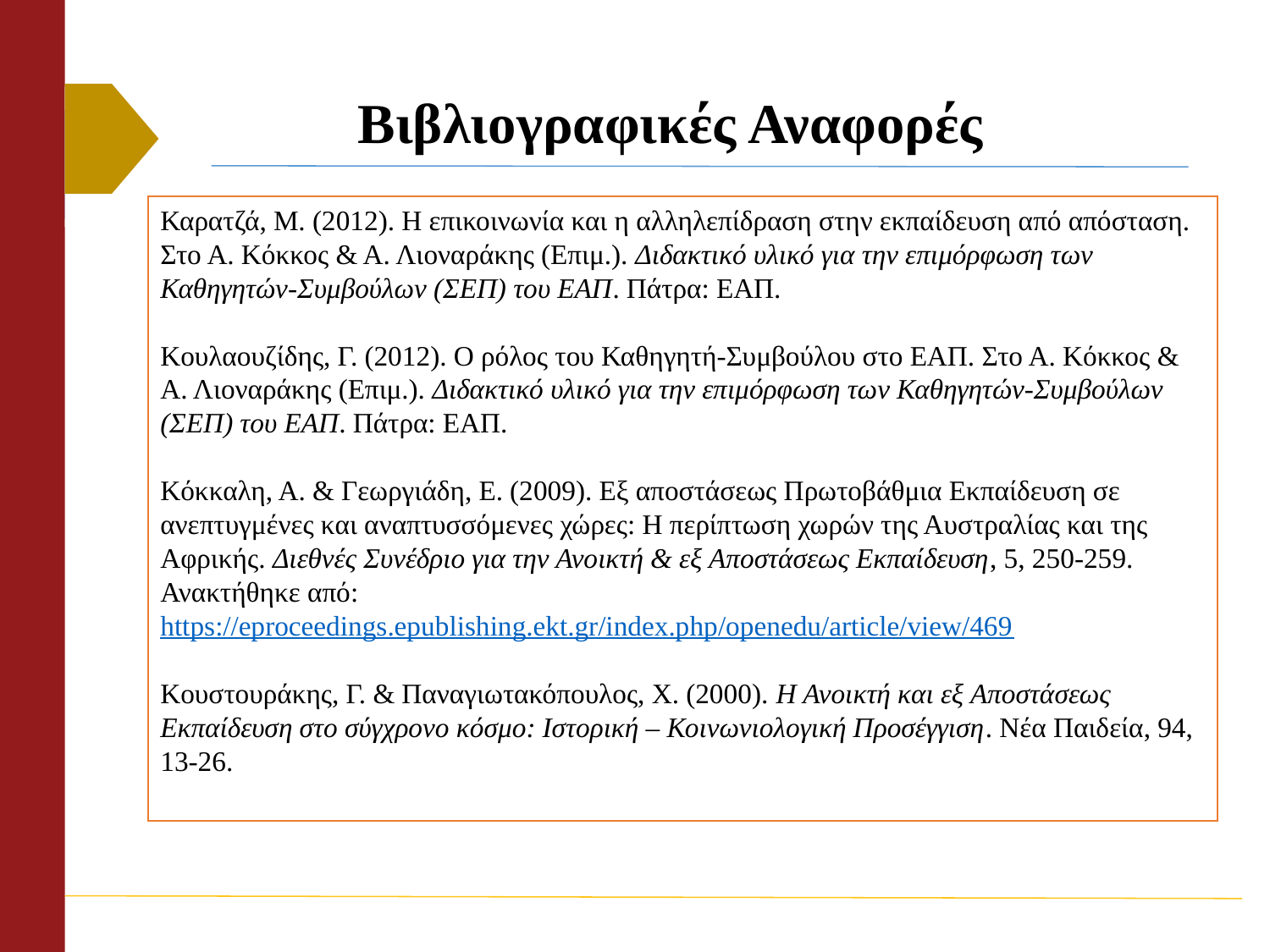

# Βιβλιογραφικές Αναφορές
Καρατζά, Μ. (2012). Η επικοινωνία και η αλληλεπίδραση στην εκπαίδευση από απόσταση. Στο Α. Κόκκος & Α. Λιοναράκης (Επιμ.). Διδακτικό υλικό για την επιμόρφωση των Καθηγητών-Συμβούλων (ΣΕΠ) του ΕΑΠ. Πάτρα: ΕΑΠ.

Κουλαουζίδης, Γ. (2012). Ο ρόλος του Καθηγητή-Συμβούλου στο ΕΑΠ. Στο Α. Κόκκος & Α. Λιοναράκης (Επιμ.). Διδακτικό υλικό για την επιμόρφωση των Καθηγητών-Συμβούλων (ΣΕΠ) του ΕΑΠ. Πάτρα: ΕΑΠ.

Κόκκαλη, Α. & Γεωργιάδη, Ε. (2009). Εξ αποστάσεως Πρωτοβάθμια Εκπαίδευση σε ανεπτυγμένες και αναπτυσσόμενες χώρες: Η περίπτωση χωρών της Αυστραλίας και της Αφρικής. Διεθνές Συνέδριο για την Ανοικτή & εξ Αποστάσεως Εκπαίδευση, 5, 250-259.
Ανακτήθηκε από:
https://eproceedings.epublishing.ekt.gr/index.php/openedu/article/view/469

Κουστουράκης, Γ. & Παναγιωτακόπουλος, Χ. (2000). Η Ανοικτή και εξ Αποστάσεως Εκπαίδευση στο σύγχρονο κόσμο: Ιστορική – Κοινωνιολογική Προσέγγιση. Νέα Παιδεία, 94, 13-26.